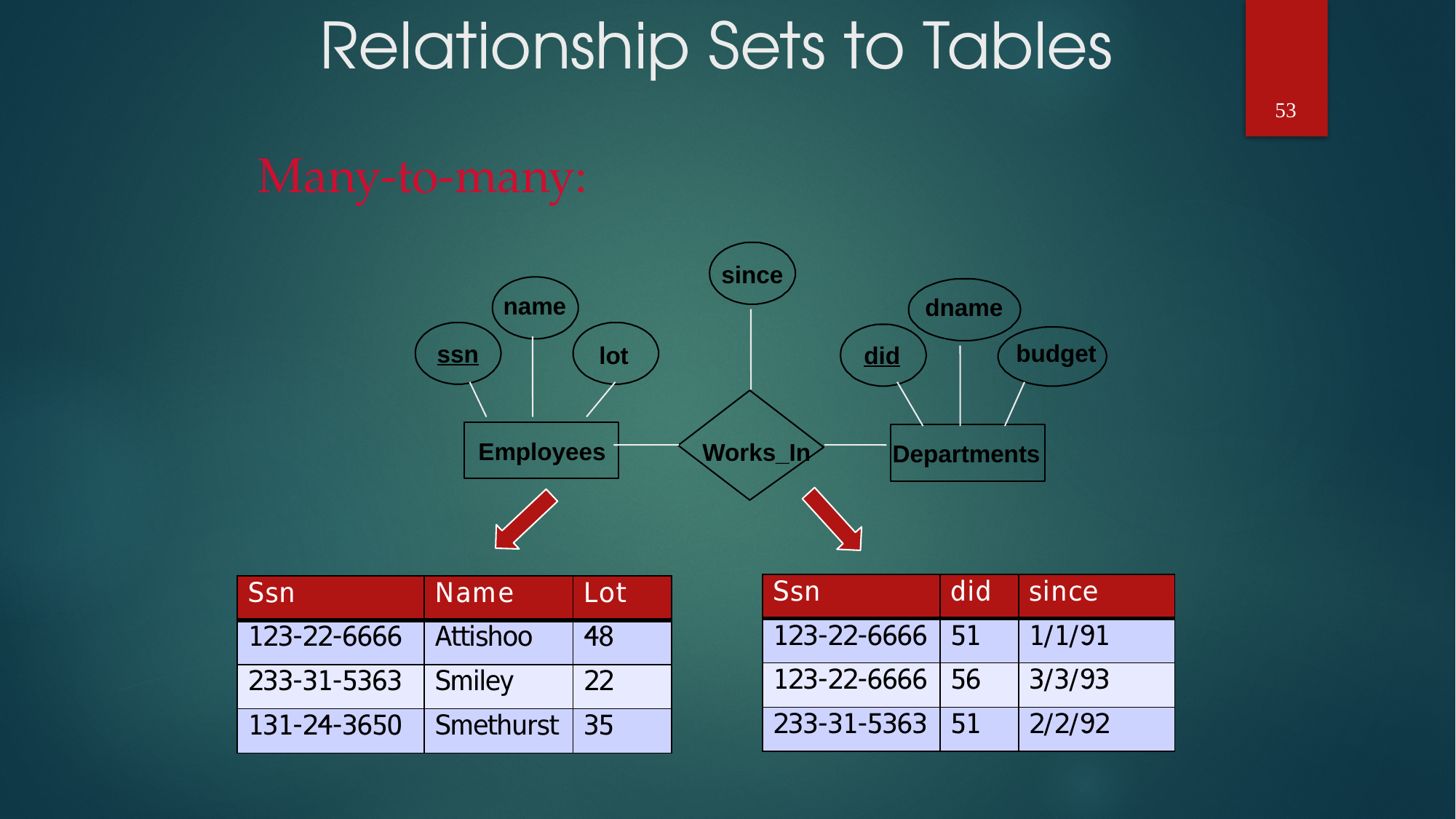

# Relationship Sets to Tables
53
Many-to-many:

since

name

ssn
lot

dname

budget
did

Works_In

Employees

Departments

| Ssn | did | since |
| --- | --- | --- |
| 123-22-6666 | 51 | 1/1/91 |
| 123-22-6666 | 56 | 3/3/93 |
| 233-31-5363 | 51 | 2/2/92 |
| Ssn | Name | Lot |
| --- | --- | --- |
| 123-22-6666 | Attishoo | 48 |
| 233-31-5363 | Smiley | 22 |
| 131-24-3650 | Smethurst | 35 |